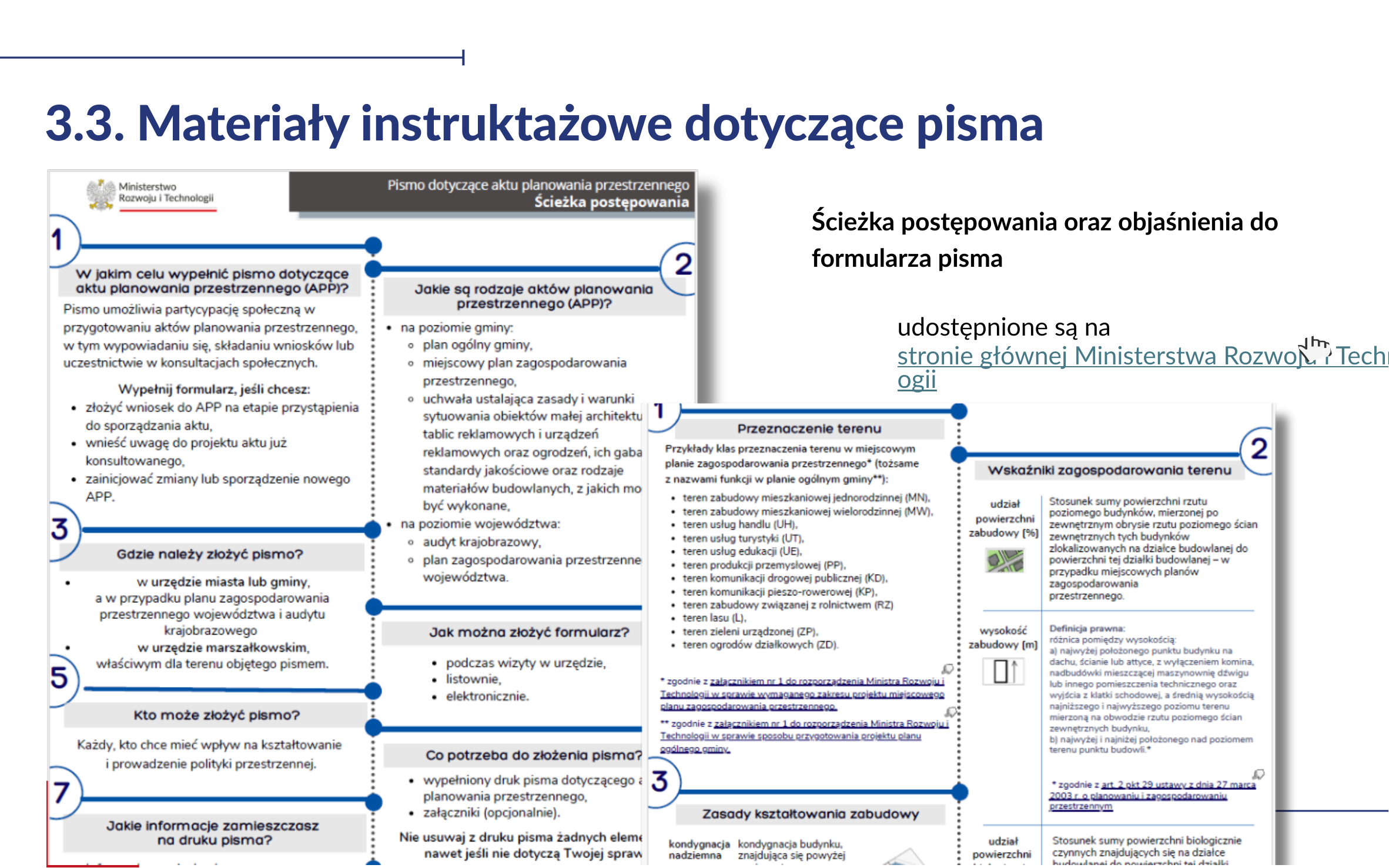

3.3. Materiały instruktażowe dotyczące pisma

Ścieżka postępowania oraz objaśnienia do formularza pisma
udostępnione są na stronie głównej Ministerstwa Rozwoju i Technologii